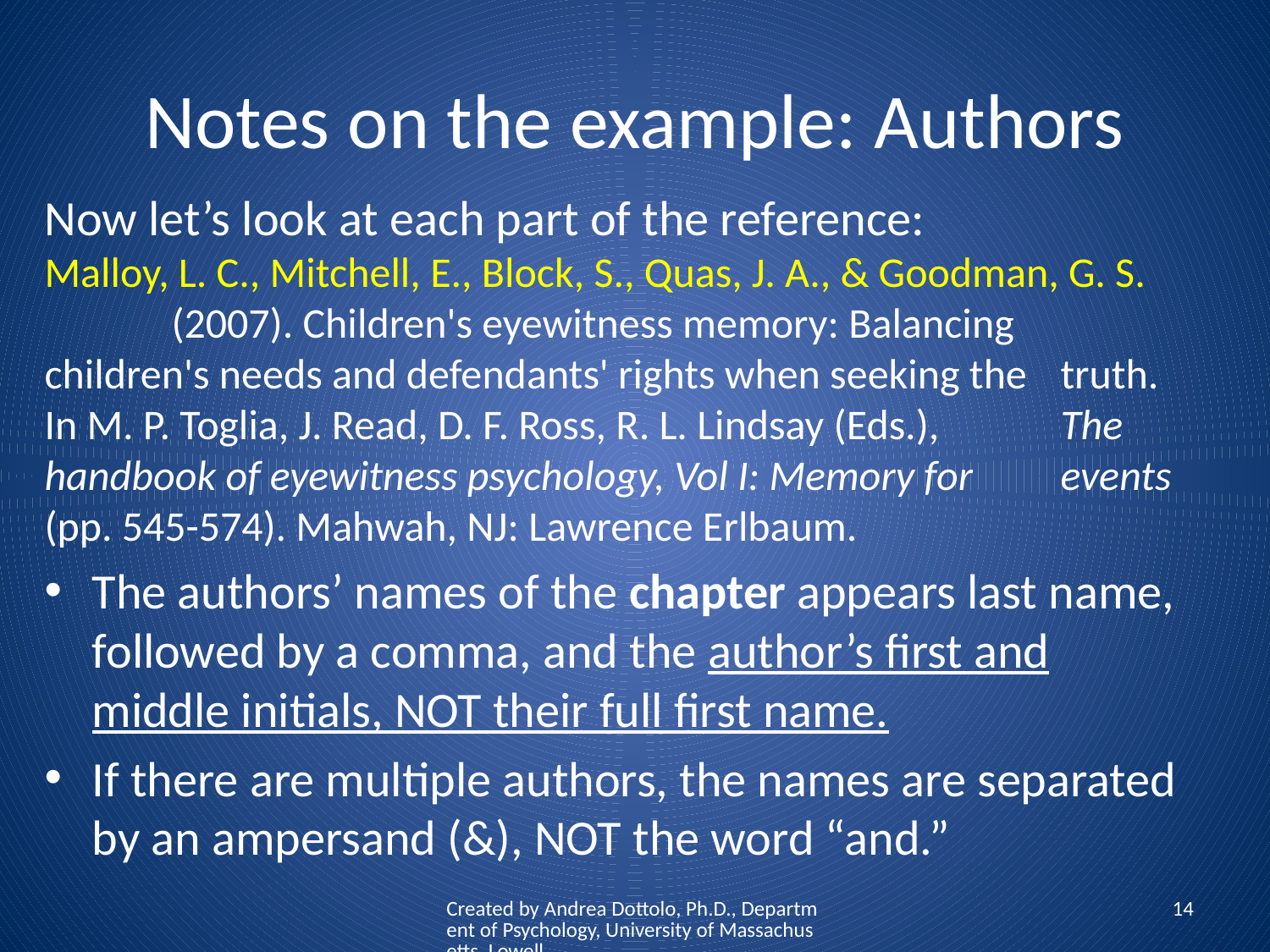

# Notes on the example: Authors
Now let’s look at each part of the reference:
Malloy, L. C., Mitchell, E., Block, S., Quas, J. A., & Goodman, G. S. 	(2007). Children's eyewitness memory: Balancing 	children's needs and defendants' rights when seeking the 	truth. In M. P. Toglia, J. Read, D. F. Ross, R. L. Lindsay (Eds.), 	The handbook of eyewitness psychology, Vol I: Memory for 	events (pp. 545-574). Mahwah, NJ: Lawrence Erlbaum.
The authors’ names of the chapter appears last name, followed by a comma, and the author’s first and middle initials, NOT their full first name.
If there are multiple authors, the names are separated by an ampersand (&), NOT the word “and.”

Created by Andrea Dottolo, Ph.D., Department of Psychology, University of Massachusetts, Lowell
14